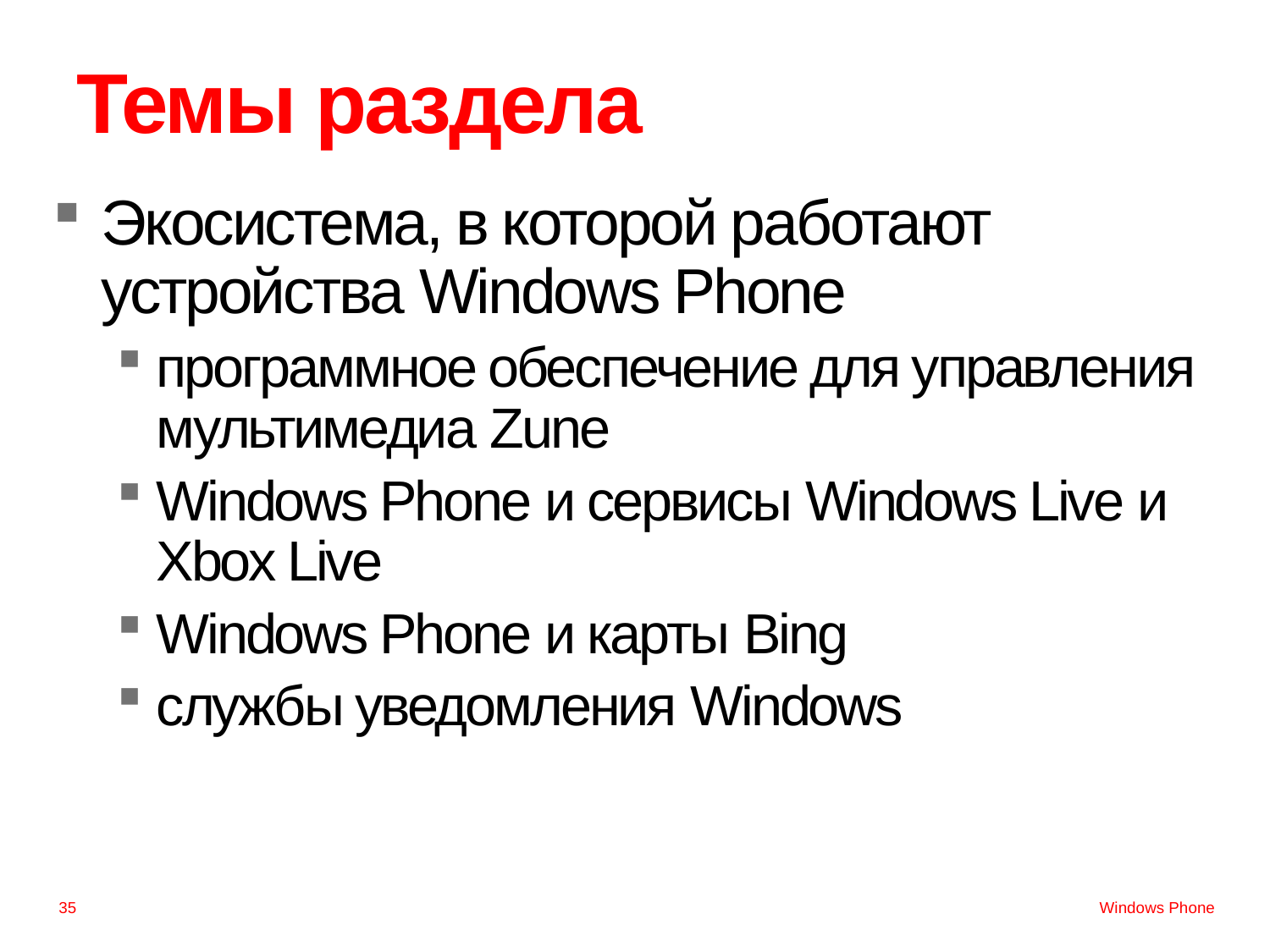

# Темы раздела
Экосистема, в которой работают устройства Windows Phone
программное обеспечение для управления мультимедиа Zune
Windows Phone и сервисы Windows Live и Xbox Live
Windows Phone и карты Bing
службы уведомления Windows
35